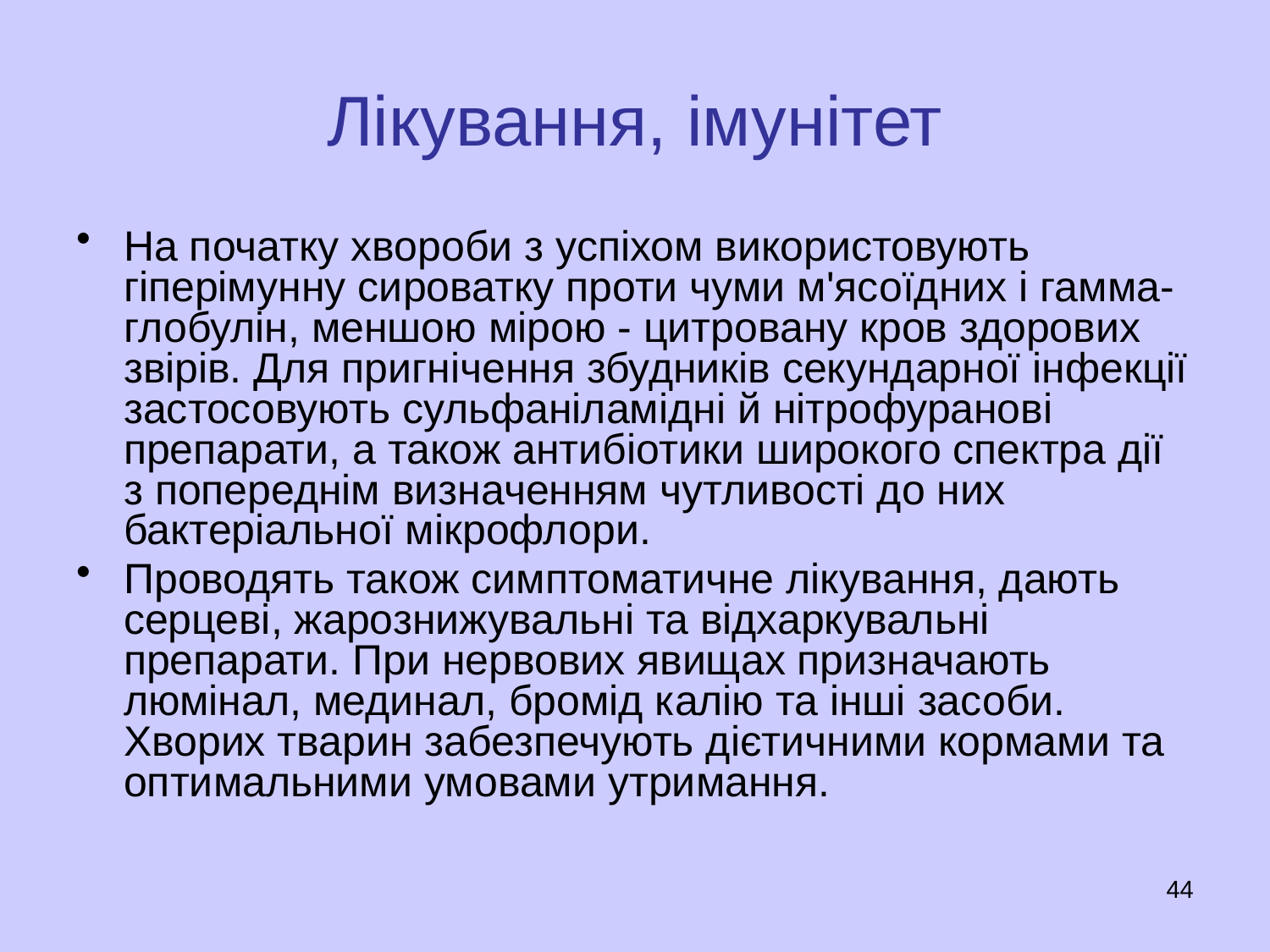

# Лікування, імунітет
На початку хвороби з успіхом використовують гіперімунну сироватку проти чуми м'ясоїдних і гамма-глобулін, меншою мірою - цитровану кров здорових звірів. Для пригнічення збудників секундарної інфекції застосовують сульфаніламідні й нітрофуранові препарати, а також антибіотики широкого спектра дії з попереднім визначенням чутливості до них бактеріальної мікрофлори.
Проводять також симптоматичне лікування, дають серцеві, жарознижувальні та відхаркувальні препарати. При нервових явищах призначають люмінал, мединал, бромід калію та інші засоби. Хворих тварин забезпечують дієтичними кормами та оптимальними умовами утримання.
44